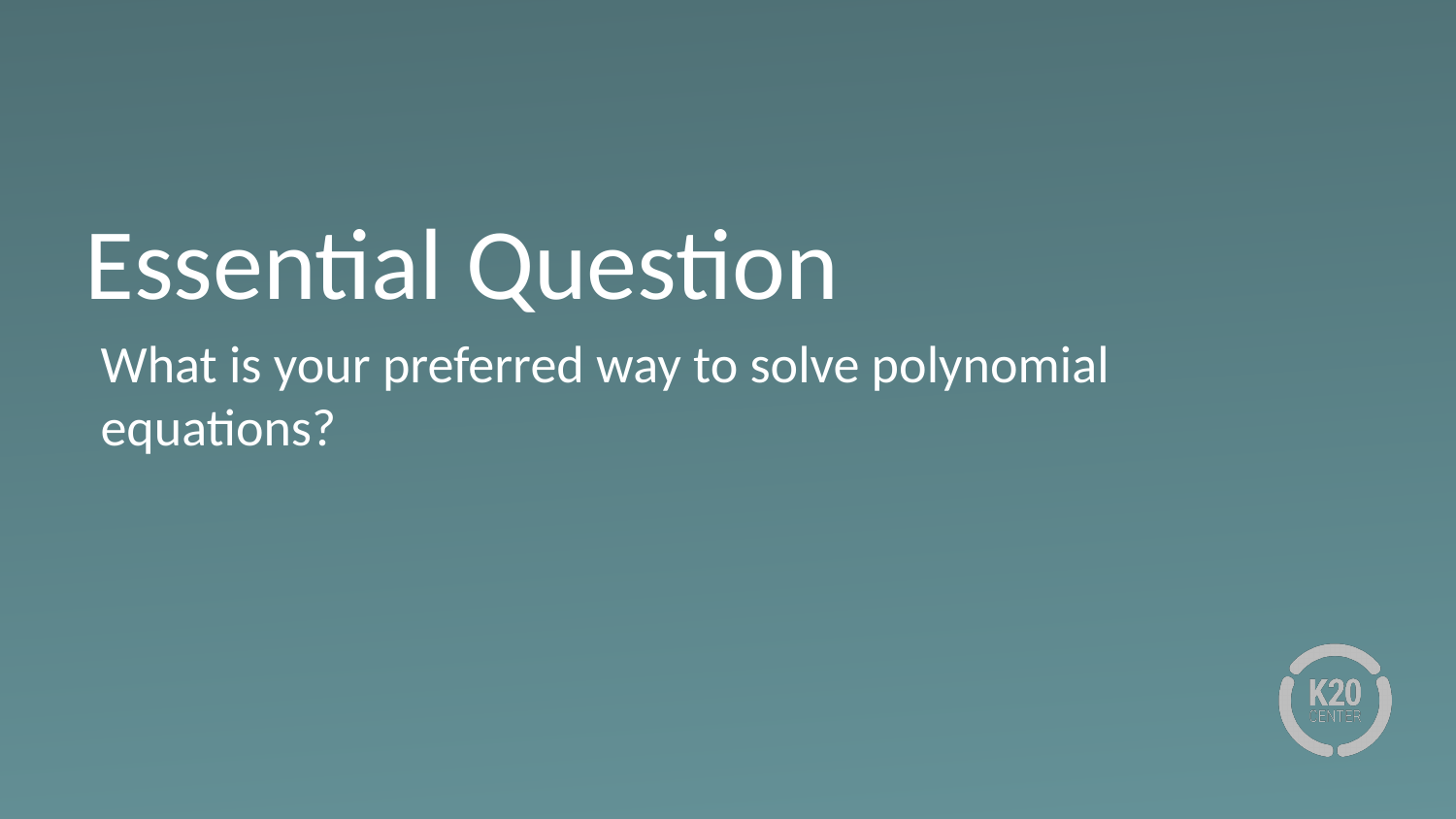

# Essential Question
What is your preferred way to solve polynomial equations?